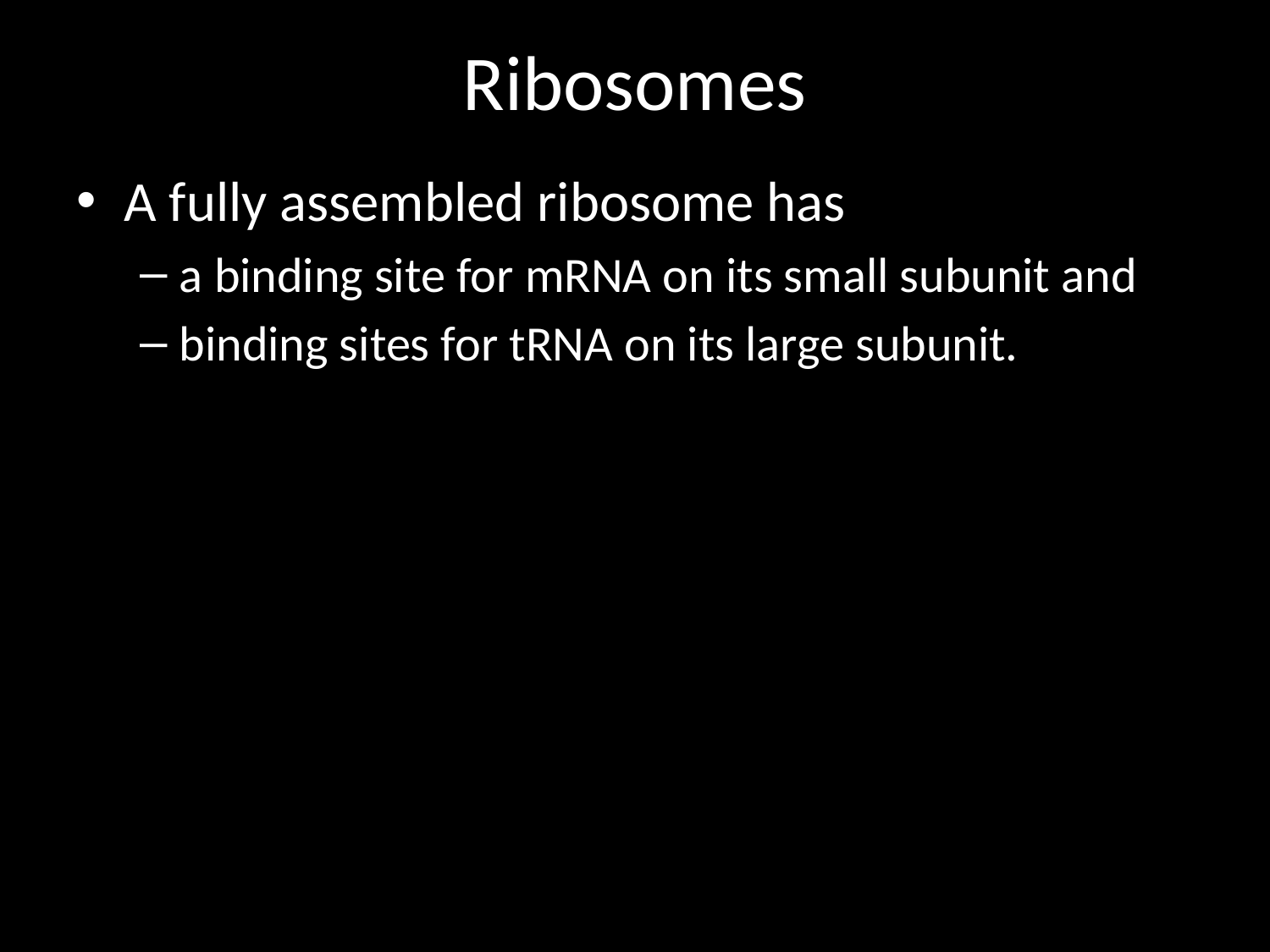

# Ribosomes
A fully assembled ribosome has
a binding site for mRNA on its small subunit and
binding sites for tRNA on its large subunit.